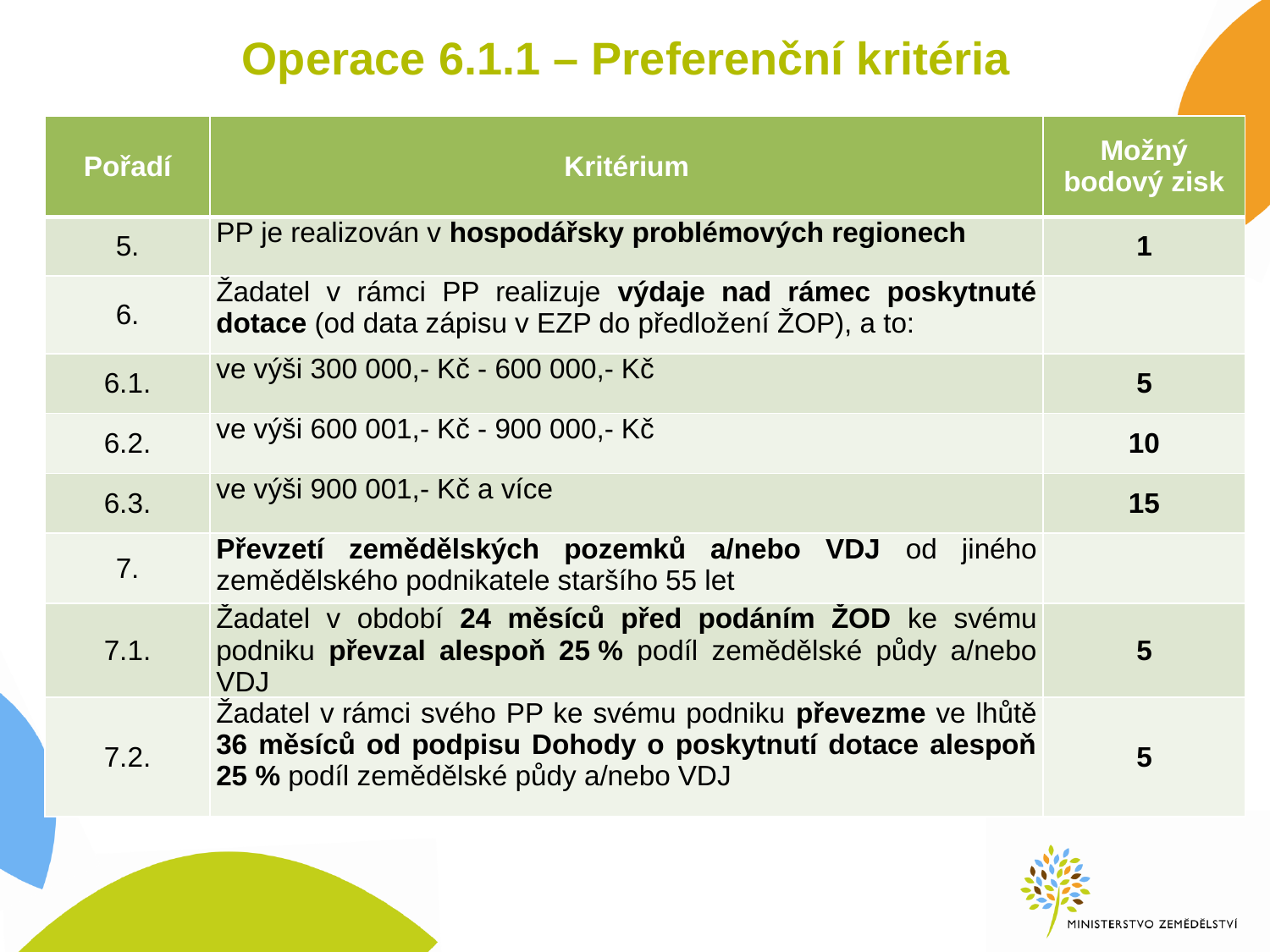

# Operace 6.1.1 – Preferenční kritéria
| Pořadí | Kritérium | Možný bodový zisk |
| --- | --- | --- |
| 5. | PP je realizován v hospodářsky problémových regionech | 1 |
| 6. | Žadatel v rámci PP realizuje výdaje nad rámec poskytnuté dotace (od data zápisu v EZP do předložení ŽOP), a to: |  |
| 6.1. | ve výši 300 000,- Kč - 600 000,- Kč | 5 |
| 6.2. | ve výši 600 001,- Kč - 900 000,- Kč | 10 |
| 6.3. | ve výši 900 001,- Kč a více | 15 |
| 7. | Převzetí zemědělských pozemků a/nebo VDJ od jiného zemědělského podnikatele staršího 55 let |  |
| 7.1. | Žadatel v období 24 měsíců před podáním ŽOD ke svému podniku převzal alespoň 25 % podíl zemědělské půdy a/nebo VDJ | 5 |
| 7.2. | Žadatel v rámci svého PP ke svému podniku převezme ve lhůtě 36 měsíců od podpisu Dohody o poskytnutí dotace alespoň 25 % podíl zemědělské půdy a/nebo VDJ | 5 |